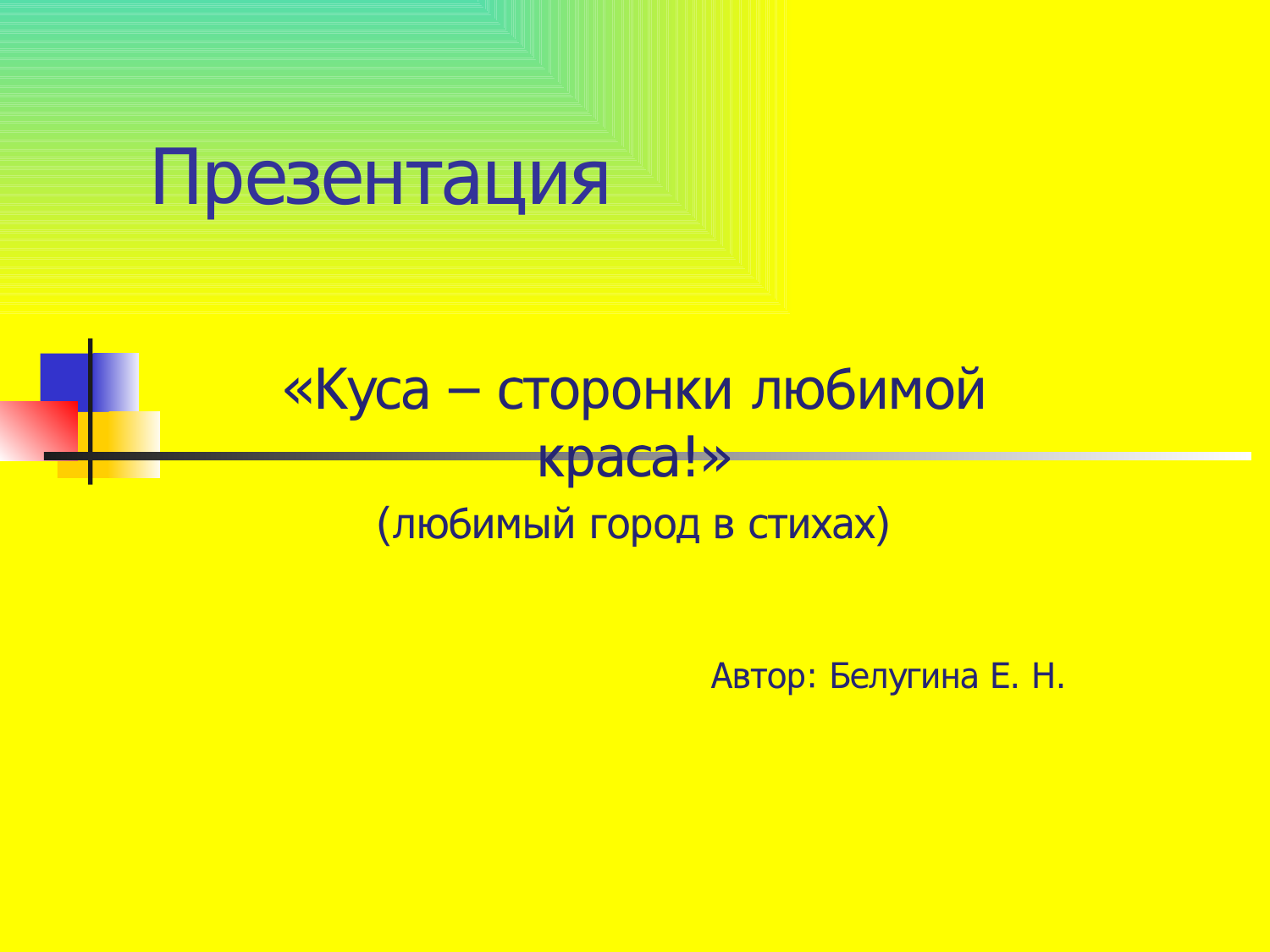

# Презентация
«Куса – cторонки любимой краса!»
(любимый город в стихах)

Автор: Белугина Е. Н.